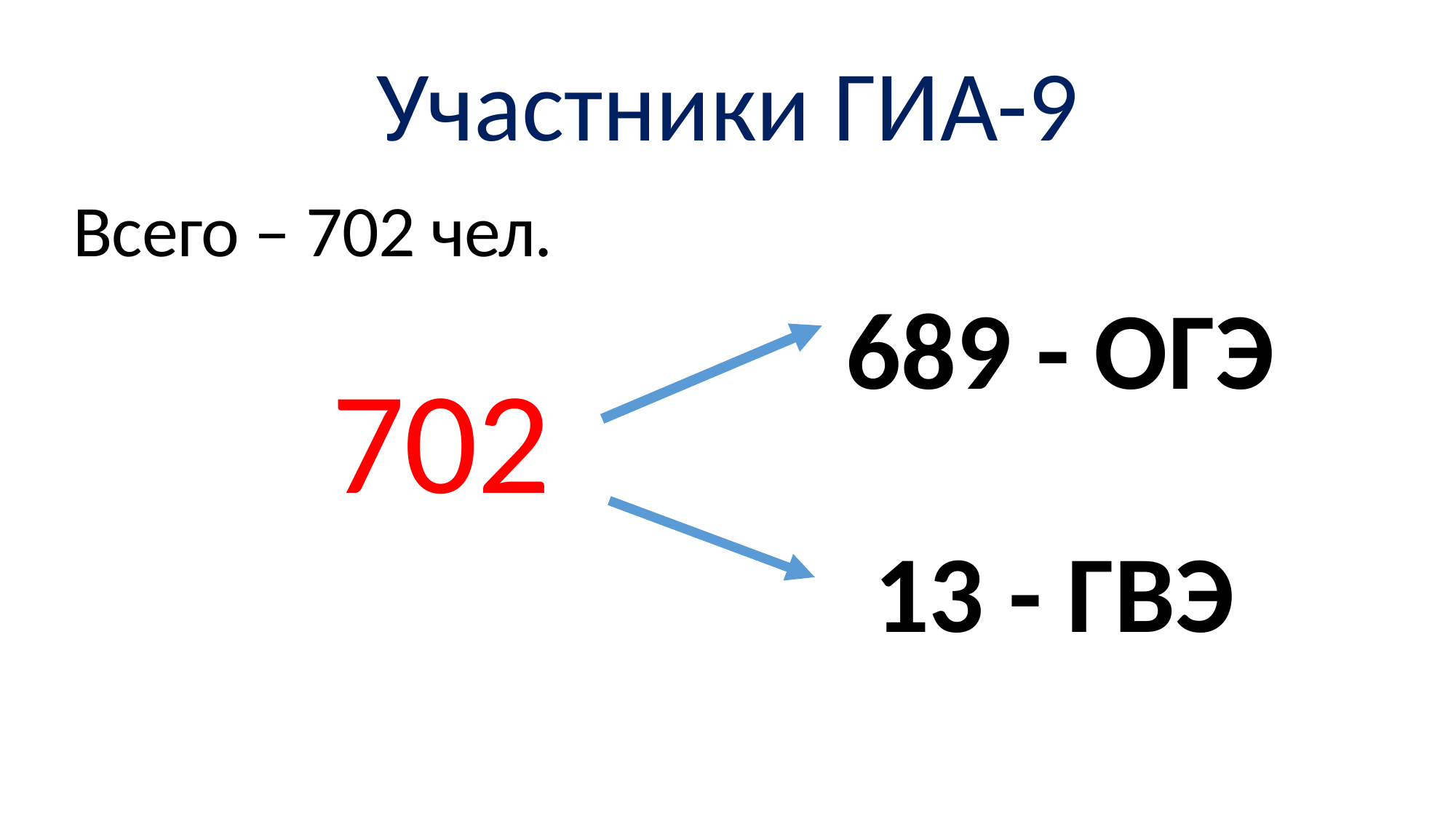

# Участники ГИА-9
Всего – 702 чел.

        702
689 - ОГЭ
13 - ГВЭ